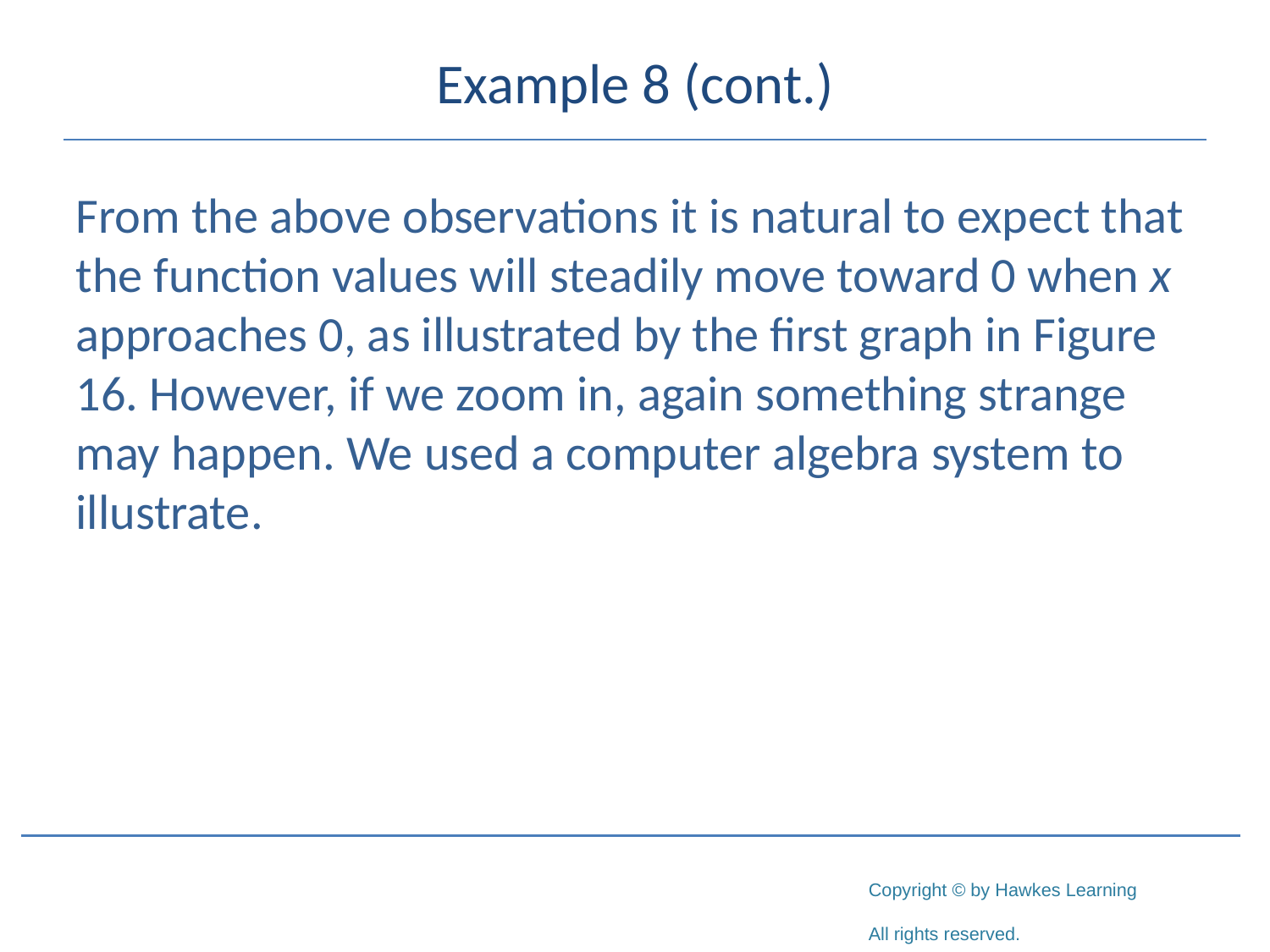

# Example 8 (cont.)
From the above observations it is natural to expect that the function values will steadily move toward 0 when x approaches 0, as illustrated by the first graph in Figure 16. However, if we zoom in, again something strange may happen. We used a computer algebra system to illustrate.